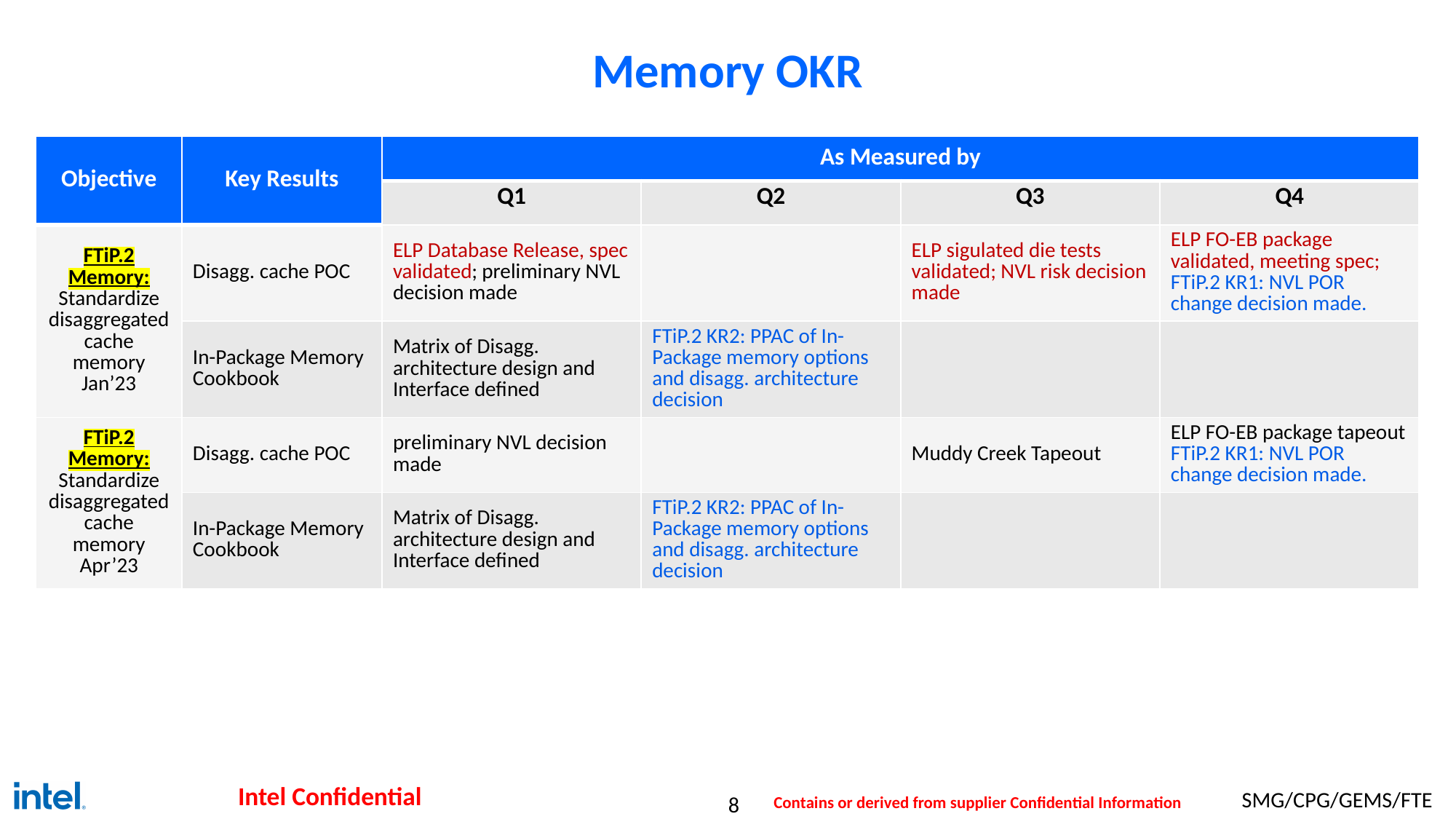

# Memory OKR
| Objective | Key Results | As Measured by |  |  |  |
| --- | --- | --- | --- | --- | --- |
| Objective | Key Results | Q1 | Q2 | Q3 | Q4 |
| FTiP.2 Memory: Standardize disaggregated cache memory Jan’23 | Disagg. cache POC | ELP Database Release, spec validated; preliminary NVL decision made |  | ELP sigulated die tests validated; NVL risk decision made | ELP FO-EB package validated, meeting spec; FTiP.2 KR1: NVL POR change decision made. |
|  | In-Package Memory Cookbook | Matrix of Disagg. architecture design and Interface defined | FTiP.2 KR2: PPAC of In-Package memory options and disagg. architecture decision |  |  |
| FTiP.2 Memory: Standardize disaggregated cache memory Apr’23 | Disagg. cache POC | preliminary NVL decision made |  | Muddy Creek Tapeout | ELP FO-EB package tapeout FTiP.2 KR1: NVL POR change decision made. |
|  | In-Package Memory Cookbook | Matrix of Disagg. architecture design and Interface defined | FTiP.2 KR2: PPAC of In-Package memory options and disagg. architecture decision |  |  |